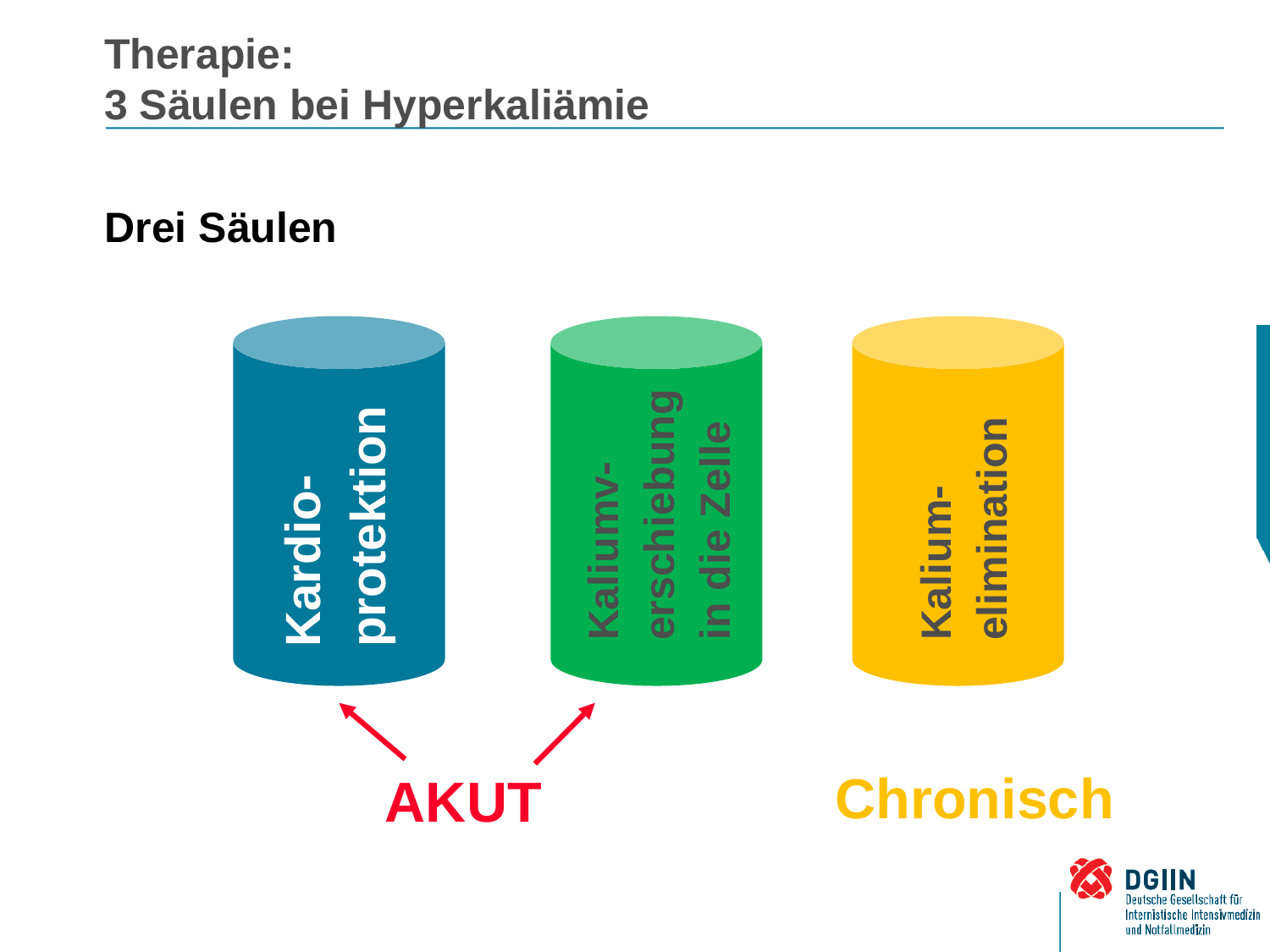

# Therapie: 3 Säulen bei Hyperkaliämie
Drei Säulen

Kaliumv-erschiebung in die Zelle
Kardio-
protektion
Kalium-elimination
Chronisch
AKUT